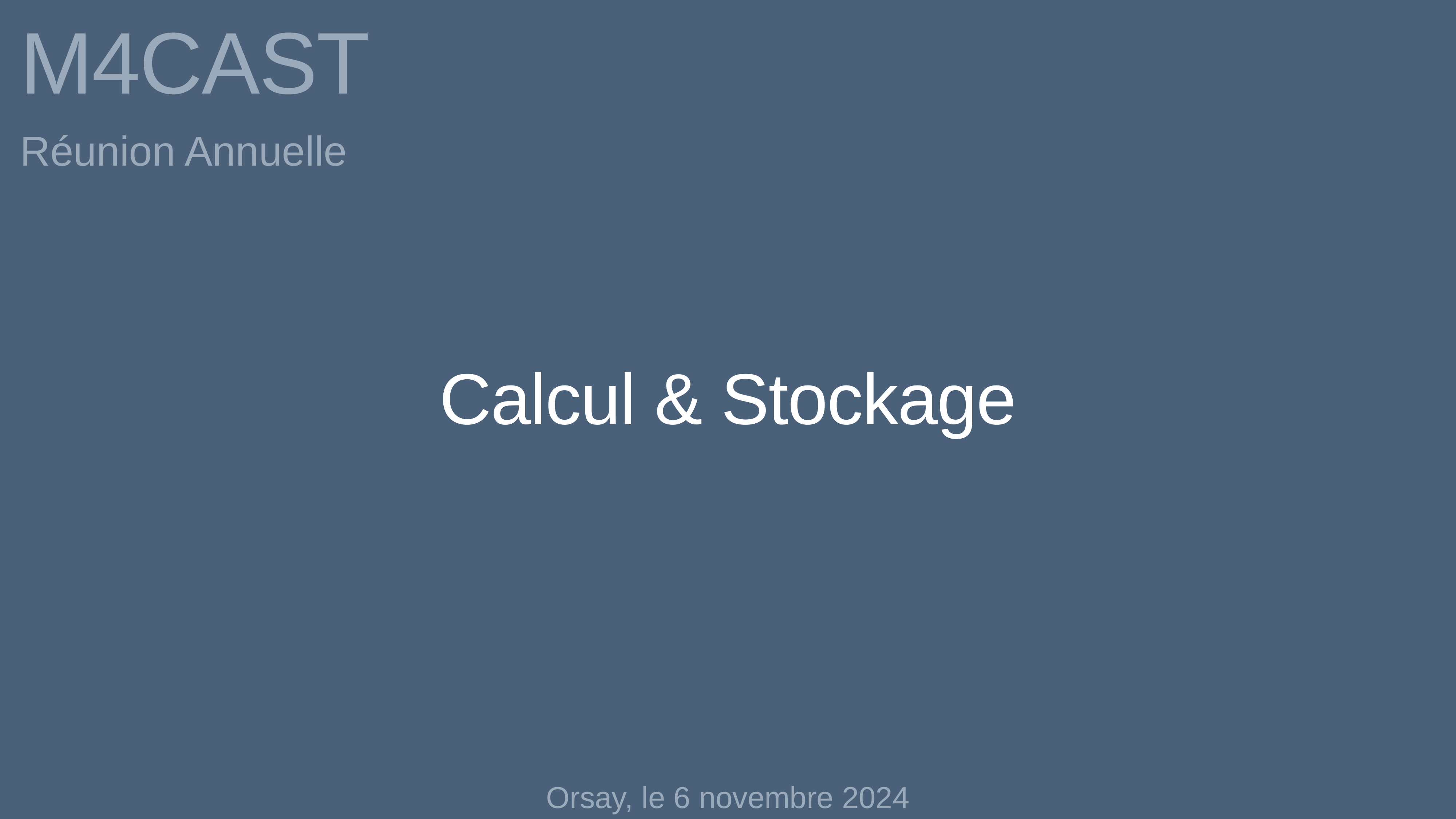

# M4CAST
Réunion Annuelle
Calcul & Stockage
Orsay, le 6 novembre 2024